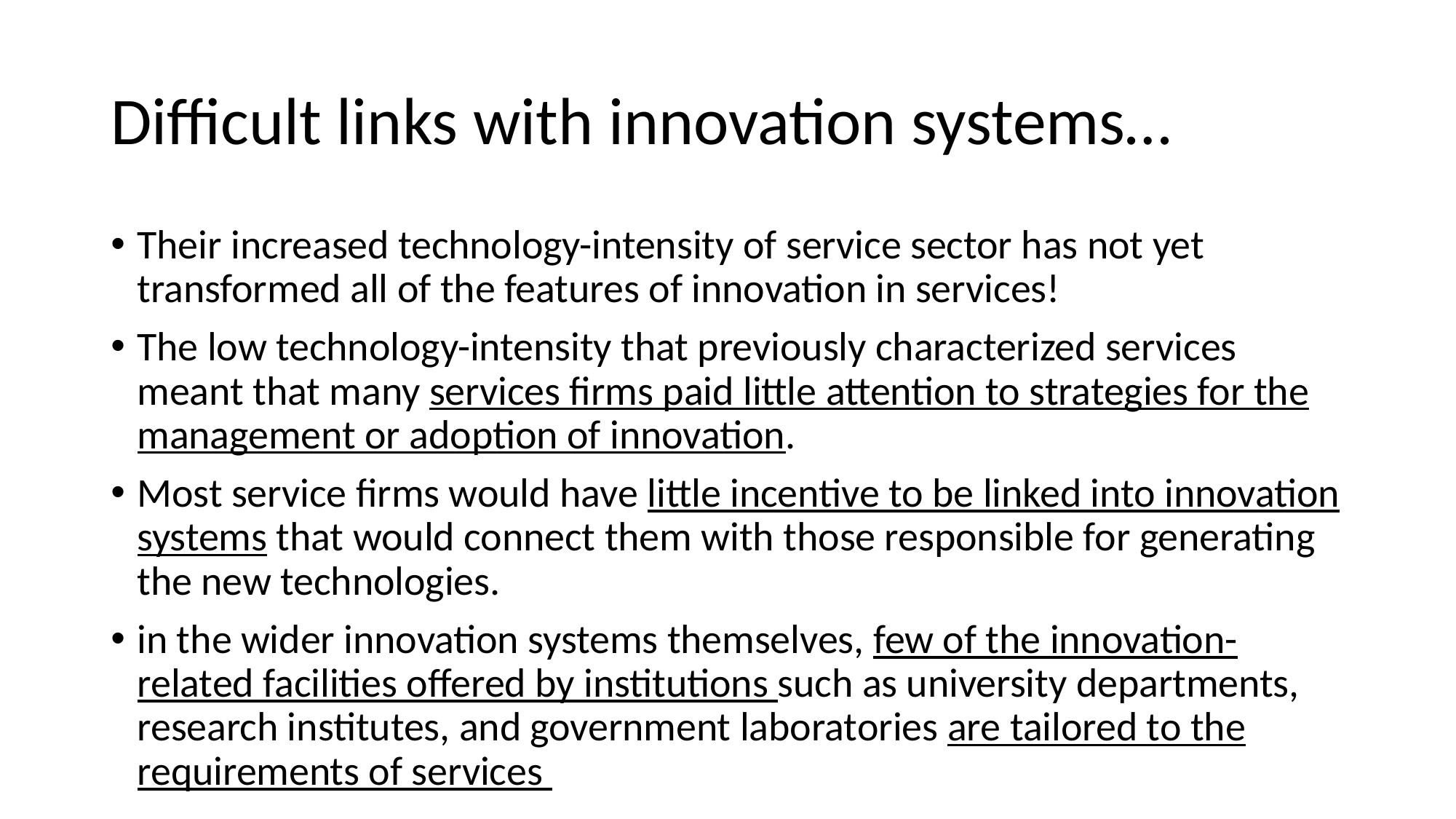

# Difficult links with innovation systems…
Their increased technology-intensity of service sector has not yet transformed all of the features of innovation in services!
The low technology-intensity that previously characterized services meant that many services firms paid little attention to strategies for the management or adoption of innovation.
Most service firms would have little incentive to be linked into innovation systems that would connect them with those responsible for generating the new technologies.
in the wider innovation systems themselves, few of the innovation-related facilities offered by institutions such as university departments, research institutes, and government laboratories are tailored to the requirements of services